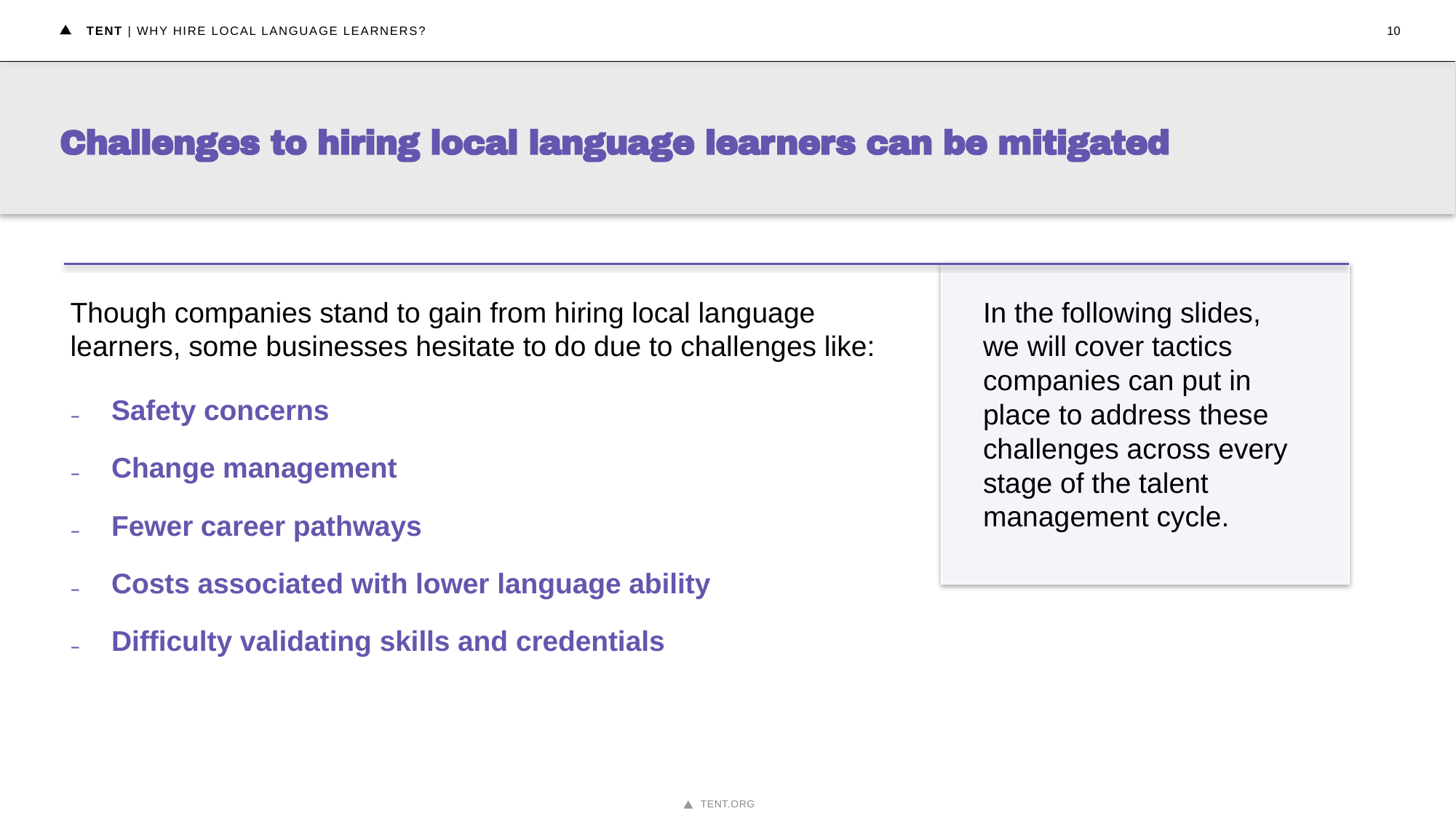

TENT | WHY HIRE LOCAL LANGUAGE LEARNERS?
10
# Challenges to hiring local language learners can be mitigated

Though companies stand to gain from hiring local language learners, some businesses hesitate to do due to challenges like:
In the following slides, we will cover tactics companies can put in place to address these challenges across every stage of the talent management cycle.

Safety concerns
Change management
Fewer career pathways
Costs associated with lower language ability
Difficulty validating skills and credentials